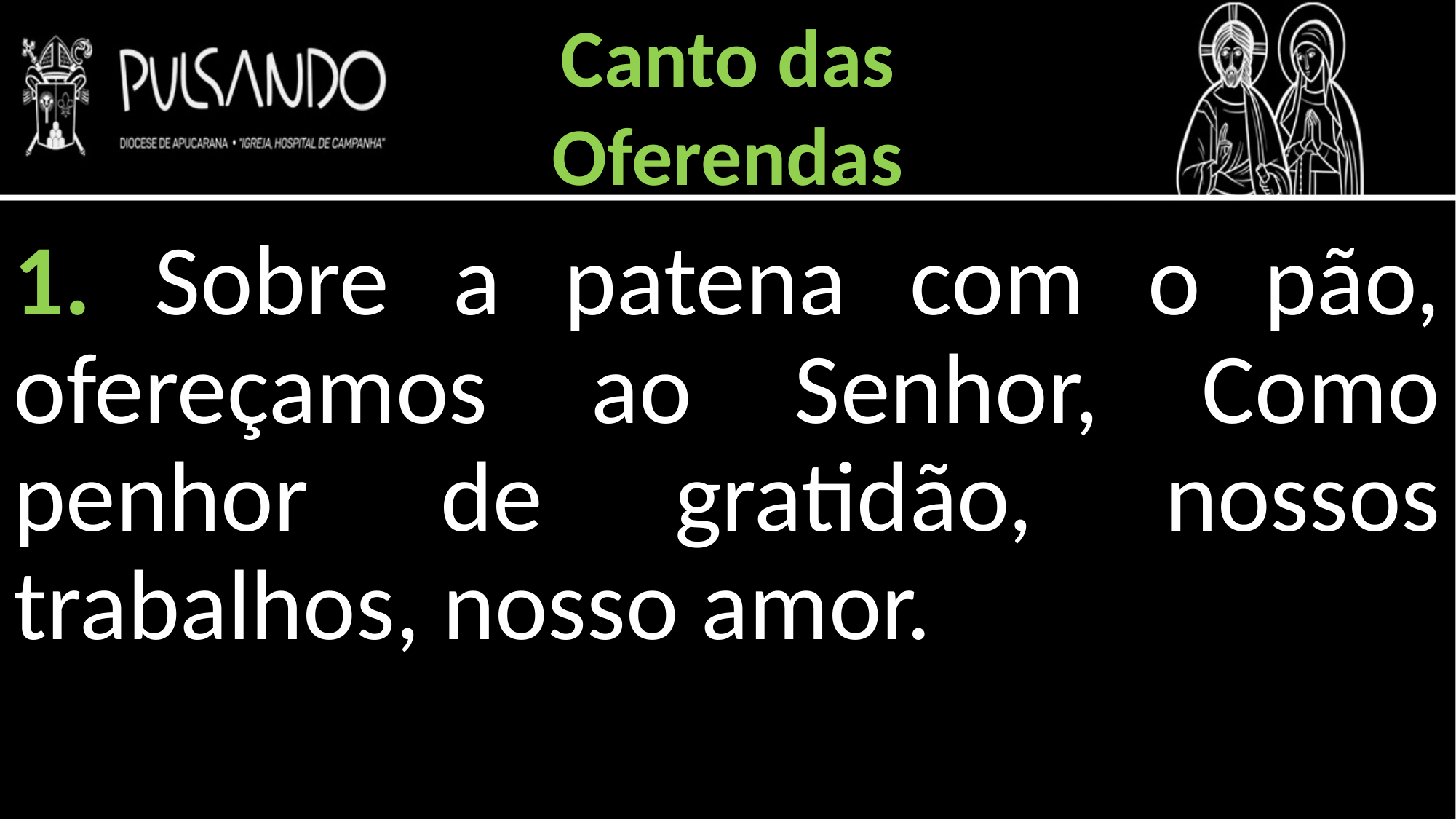

Canto das
Oferendas
1. Sobre a patena com o pão, ofereçamos ao Senhor, Como penhor de gratidão, nossos trabalhos, nosso amor.